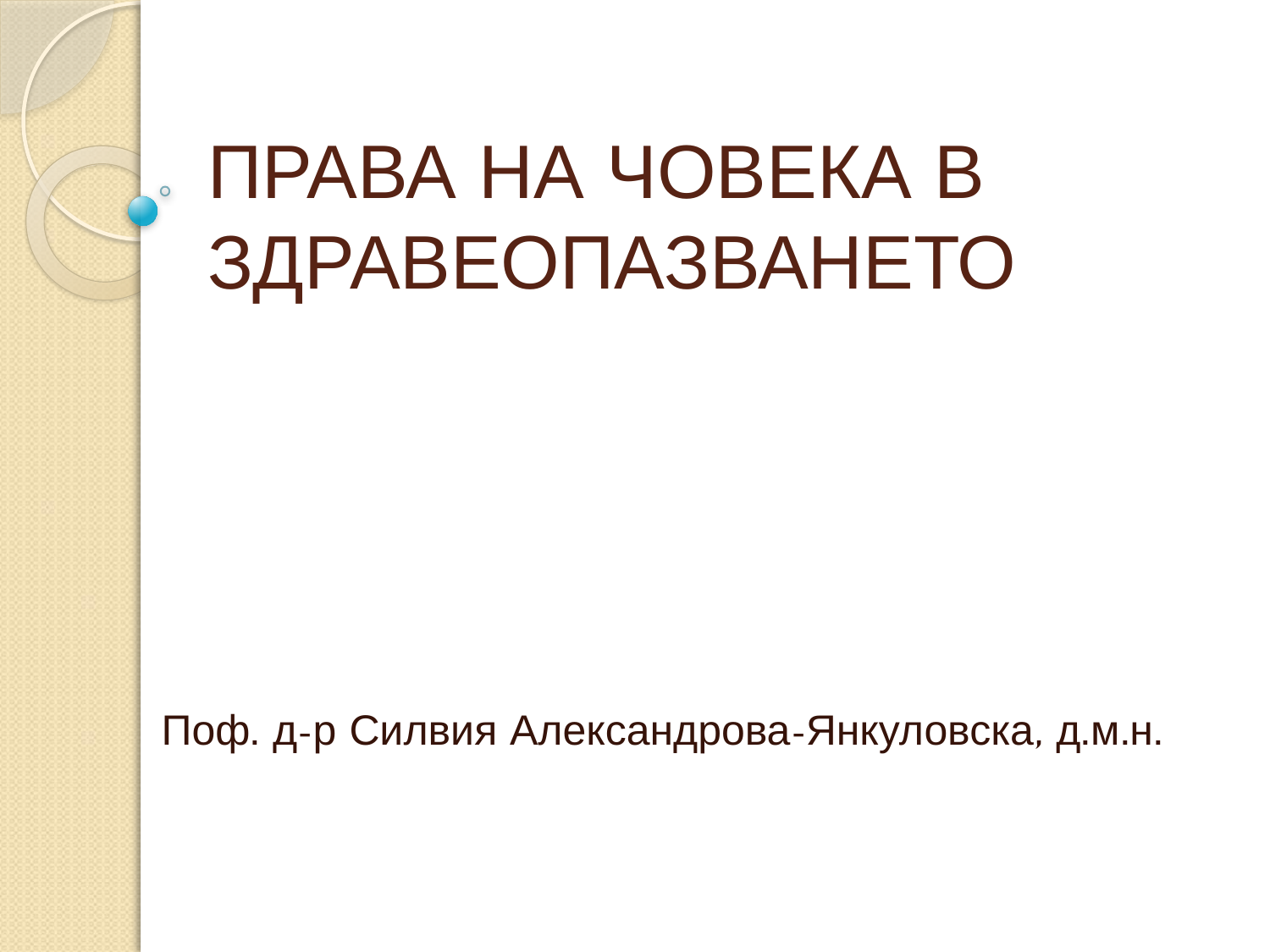

# Права на ЧОВЕКА В ЗДРАВЕОПАЗВАНЕТО
Поф. д-р Силвия Александрова-Янкуловска, д.м.н.